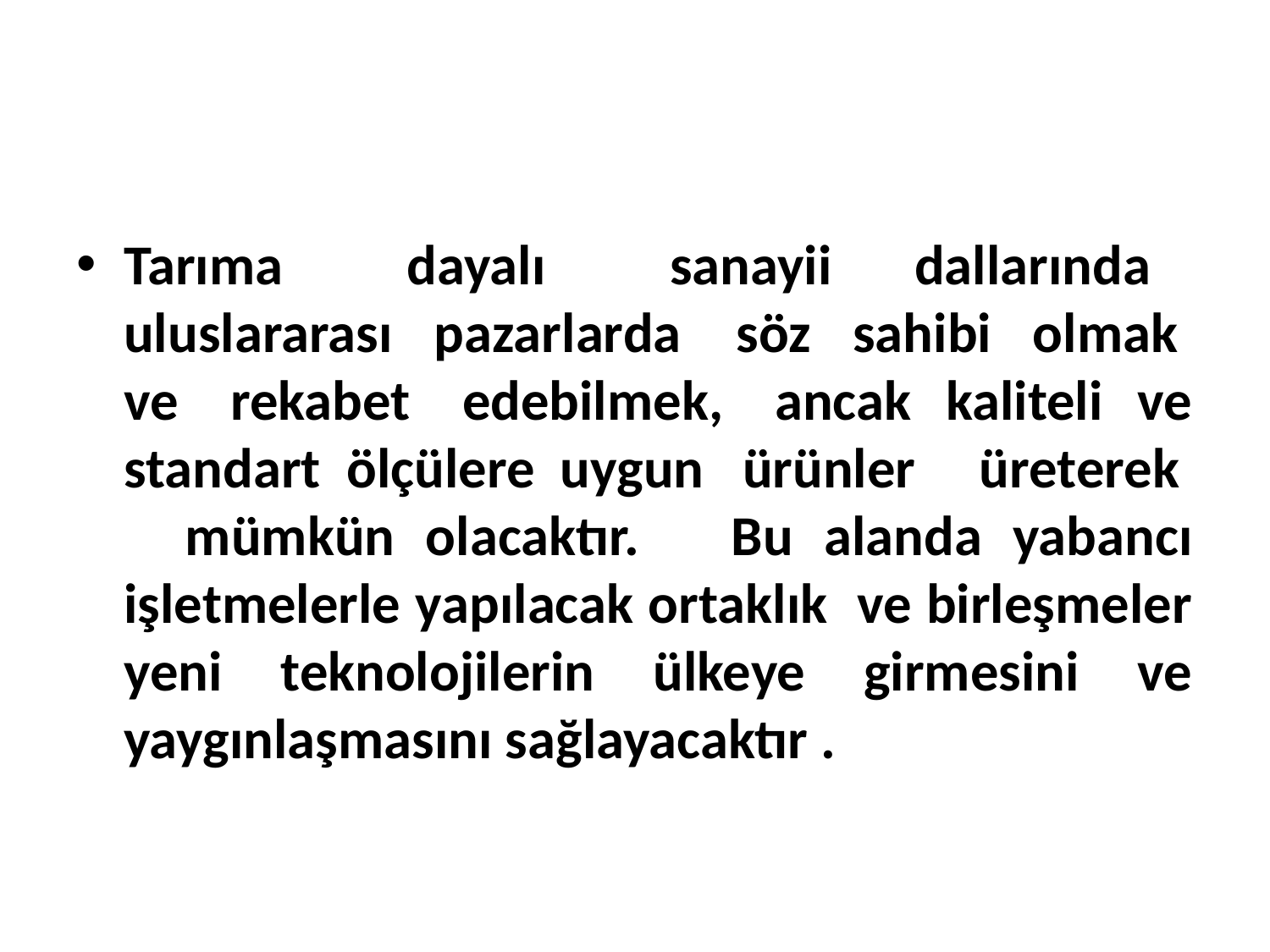

Tarıma   dayalı   sanayii  dallarında  uluslararası   pazarlarda    söz   sahibi   olmak  ve   rekabet   edebilmek,   ancak  kaliteli  ve standart  ölçülere  uygun   ürünler     üreterek    mümkün olacaktır.   Bu alanda yabancı işletmelerle yapılacak ortaklık  ve birleşmeler yeni teknolojilerin ülkeye girmesini ve yaygınlaşmasını sağlayacaktır .